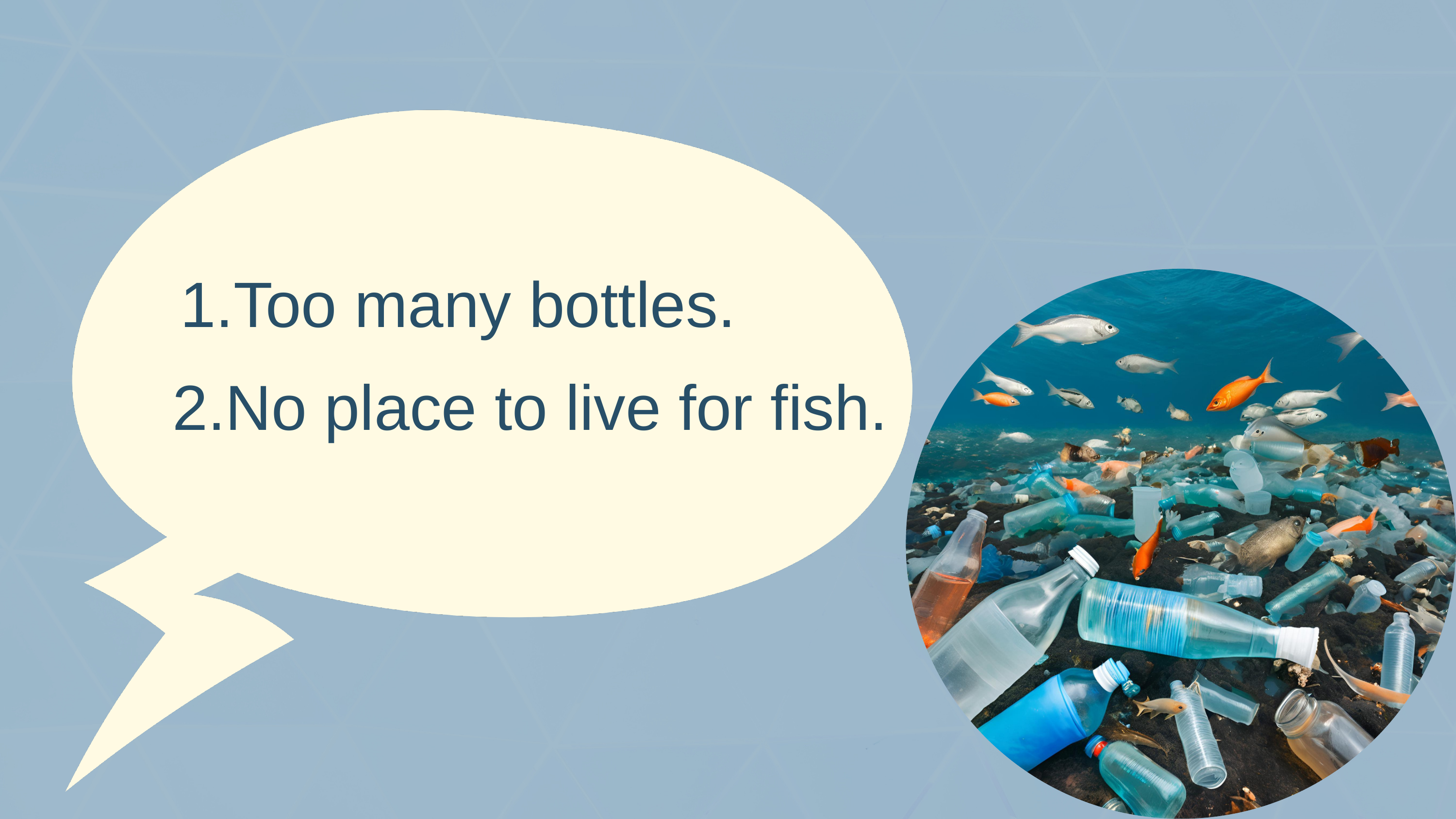

1.Too many bottles.
 2.No place to live for fish.